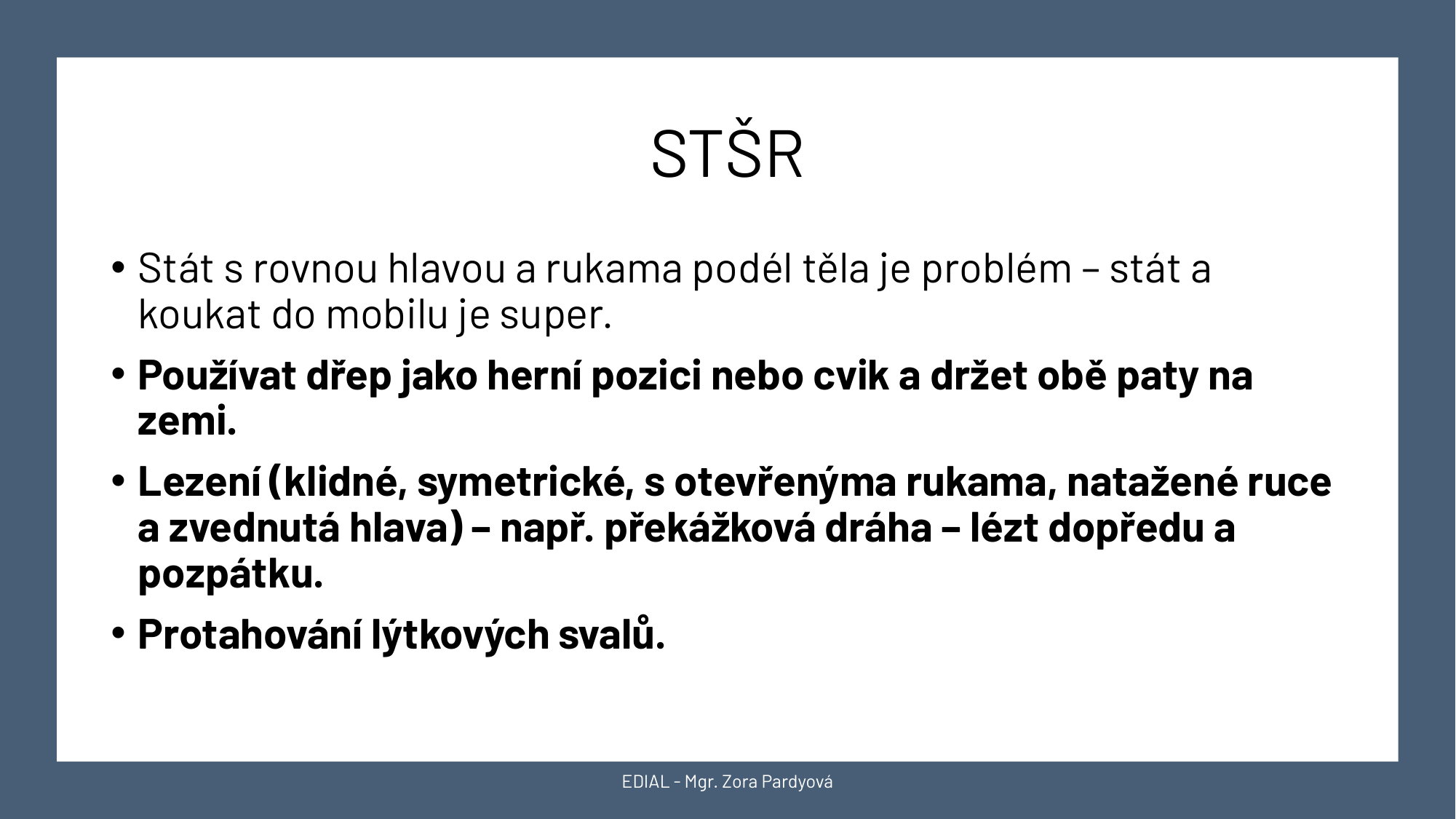

# STŠR
Stát s rovnou hlavou a rukama podél těla je problém – stát a koukat do mobilu je super.
Používat dřep jako herní pozici nebo cvik a držet obě paty na zemi.
Lezení (klidné, symetrické, s otevřenýma rukama, natažené ruce a zvednutá hlava) – např. překážková dráha – lézt dopředu a pozpátku.
Protahování lýtkových svalů.

EDIAL - Mgr. Zora Pardyová